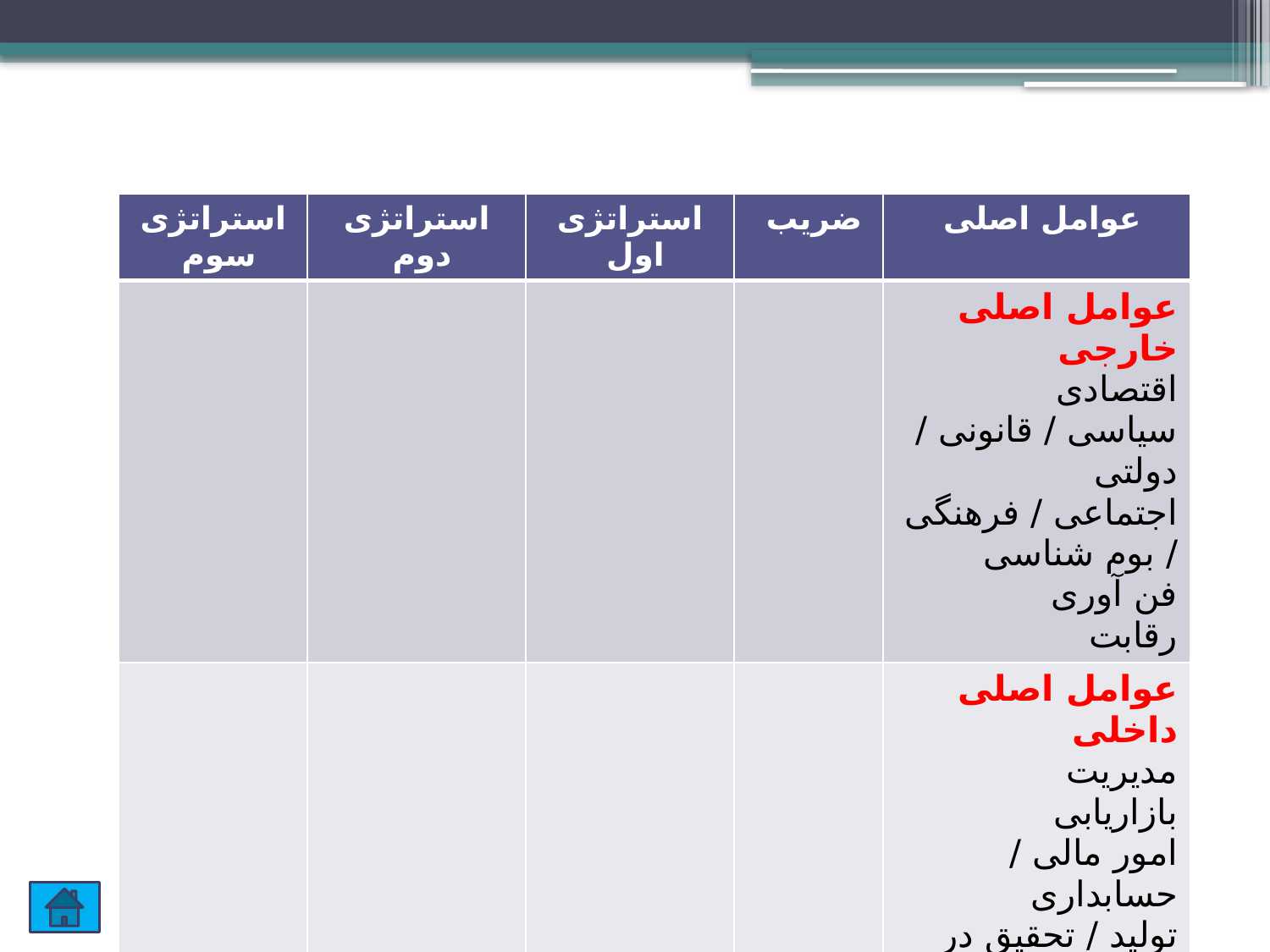

| استراتژی سوم | استراتژی دوم | استراتژی اول | ضریب | عوامل اصلی |
| --- | --- | --- | --- | --- |
|  |  |  |  | عوامل اصلی خارجی اقتصادی سیاسی / قانونی / دولتی اجتماعی / فرهنگی / بوم شناسی فن آوری رقابت |
|  |  |  |  | عوامل اصلی داخلی مدیریت بازاریابی امور مالی / حسابداری تولید / تحقیق در عملیات تحقیق و توسعه سیستم اطلاعات رایانه |